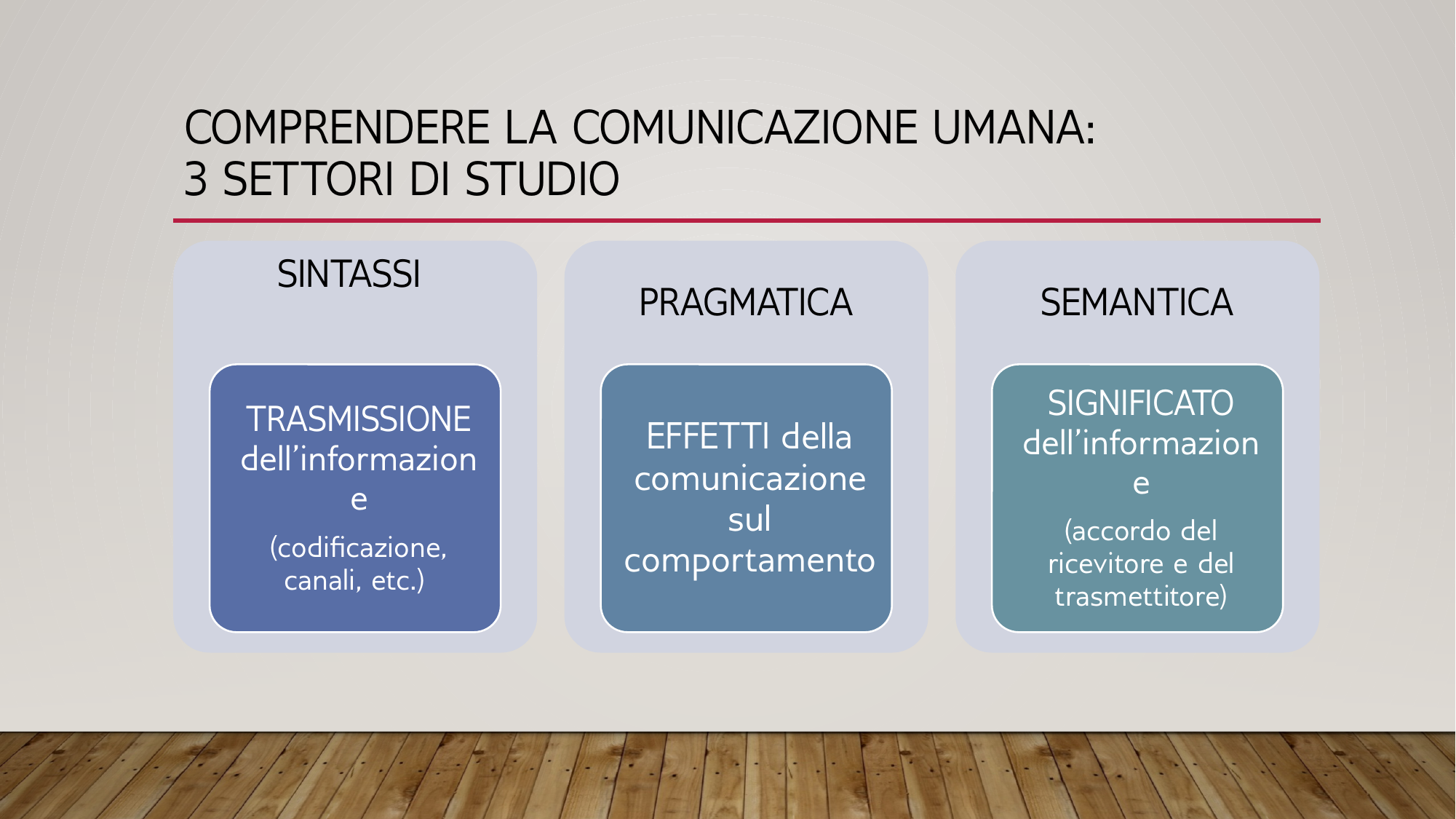

# Comprendere la COMUNICAZIONE UMANA: 3 SETTORI DI STUDIO
SINTASSI

TRASMISSIONE dell’informazione
(codificazione, canali, etc.)
PRAGMATICA
EFFETTI della comunicazione sul comportamento
SEMANTICA
SIGNIFICATO dell’informazione
(accordo del ricevitore e del trasmettitore)